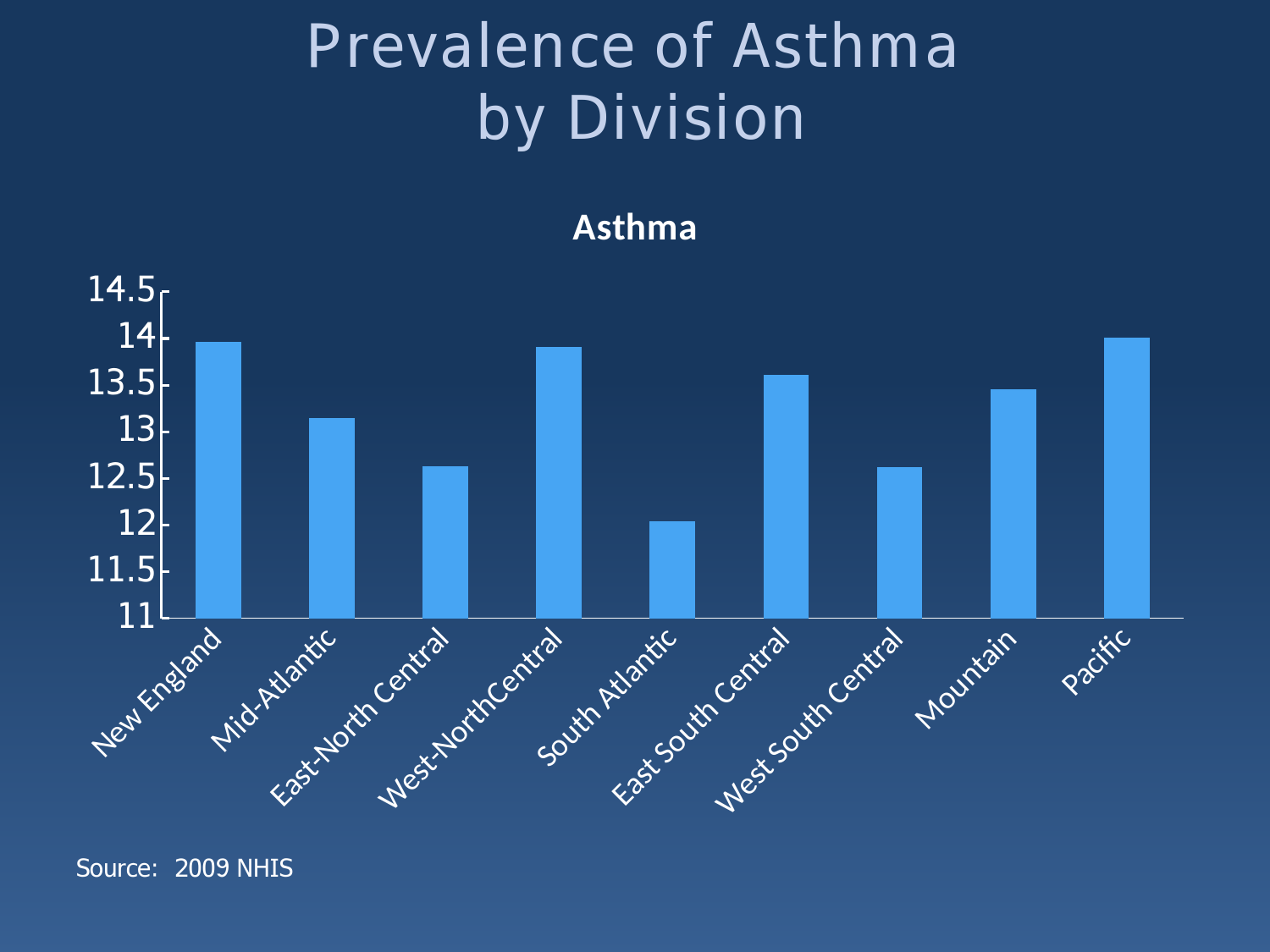

# Prevalence of Asthma by Division

### Chart: Asthma

| Category | Asthma |
|---|---|
| New England | 13.96 |
| Mid-Atlantic | 13.15 |
| East-North Central | 12.629999999999999 |
| West-NorthCentral | 13.91 |
| South Atlantic | 12.04 |
| East South Central | 13.61 |
| West South Central | 12.62 |
| Mountain | 13.46 |
| Pacific | 14.01 |
Source:  2009 NHIS